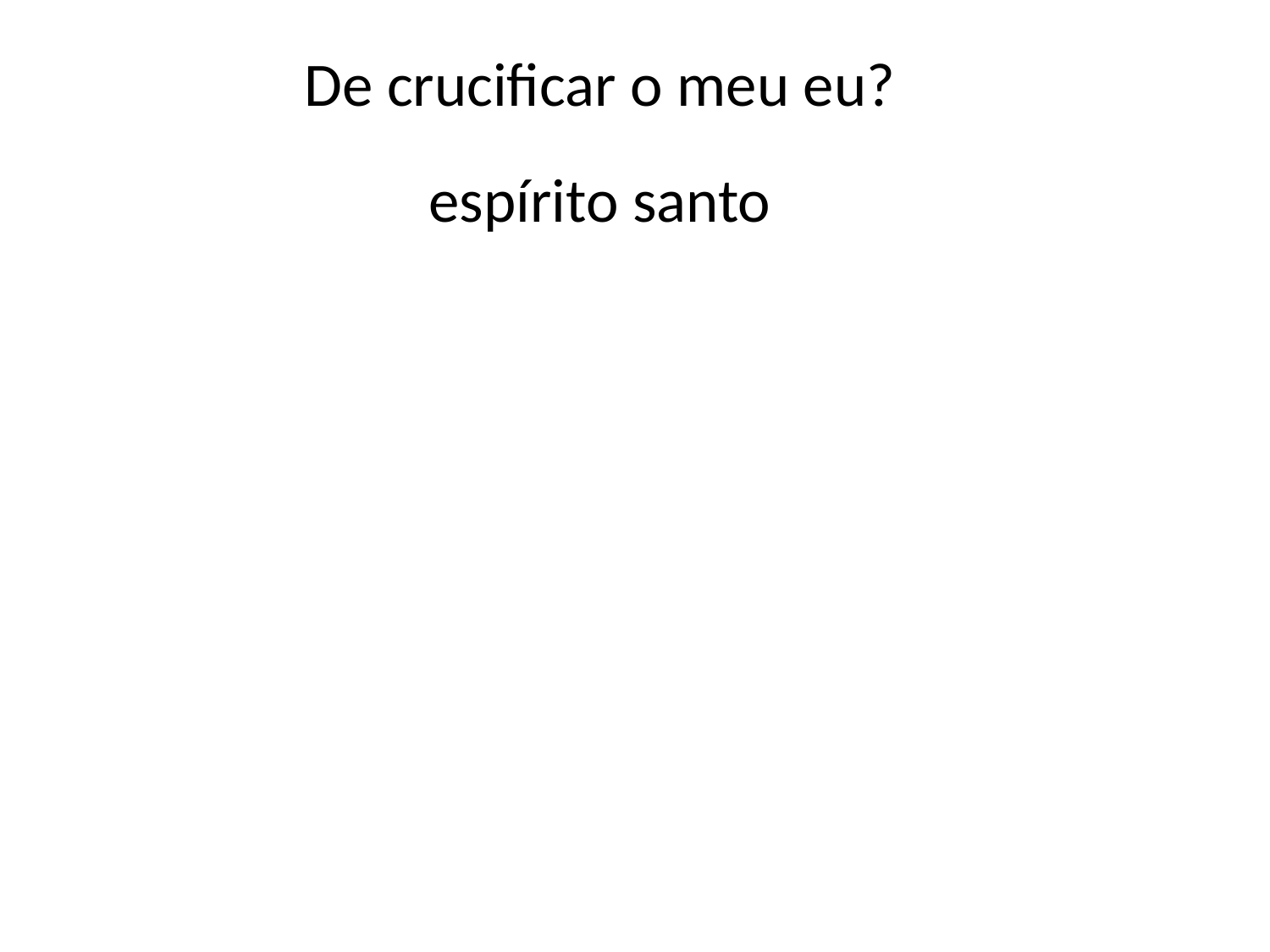

De crucificar o meu eu?

espírito santo

#